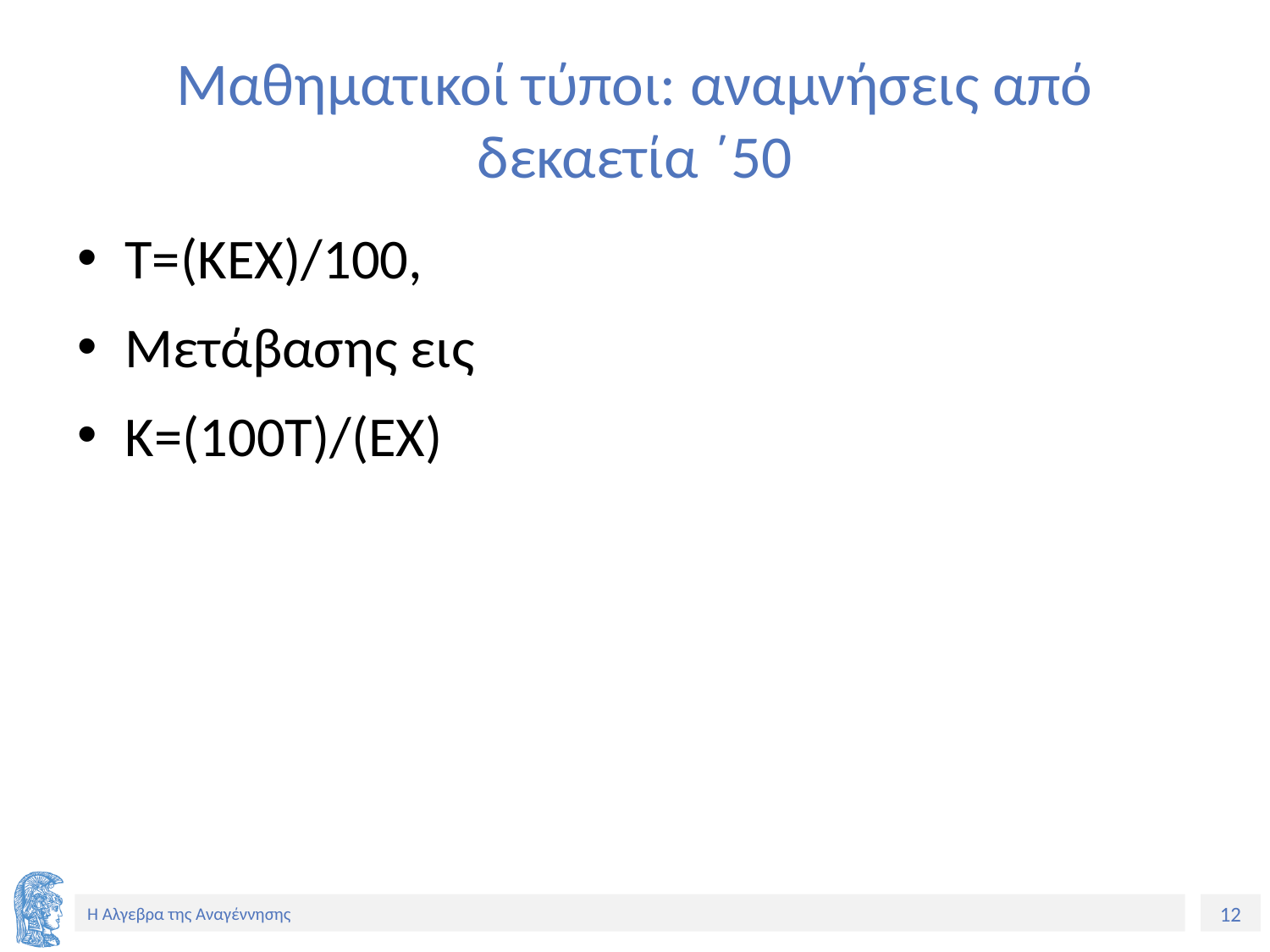

# Μαθηματικοί τύποι: αναμνήσεις από δεκαετία ΄50
Τ=(ΚΕΧ)/100,
Μετάβασης εις
Κ=(100Τ)/(ΕΧ)